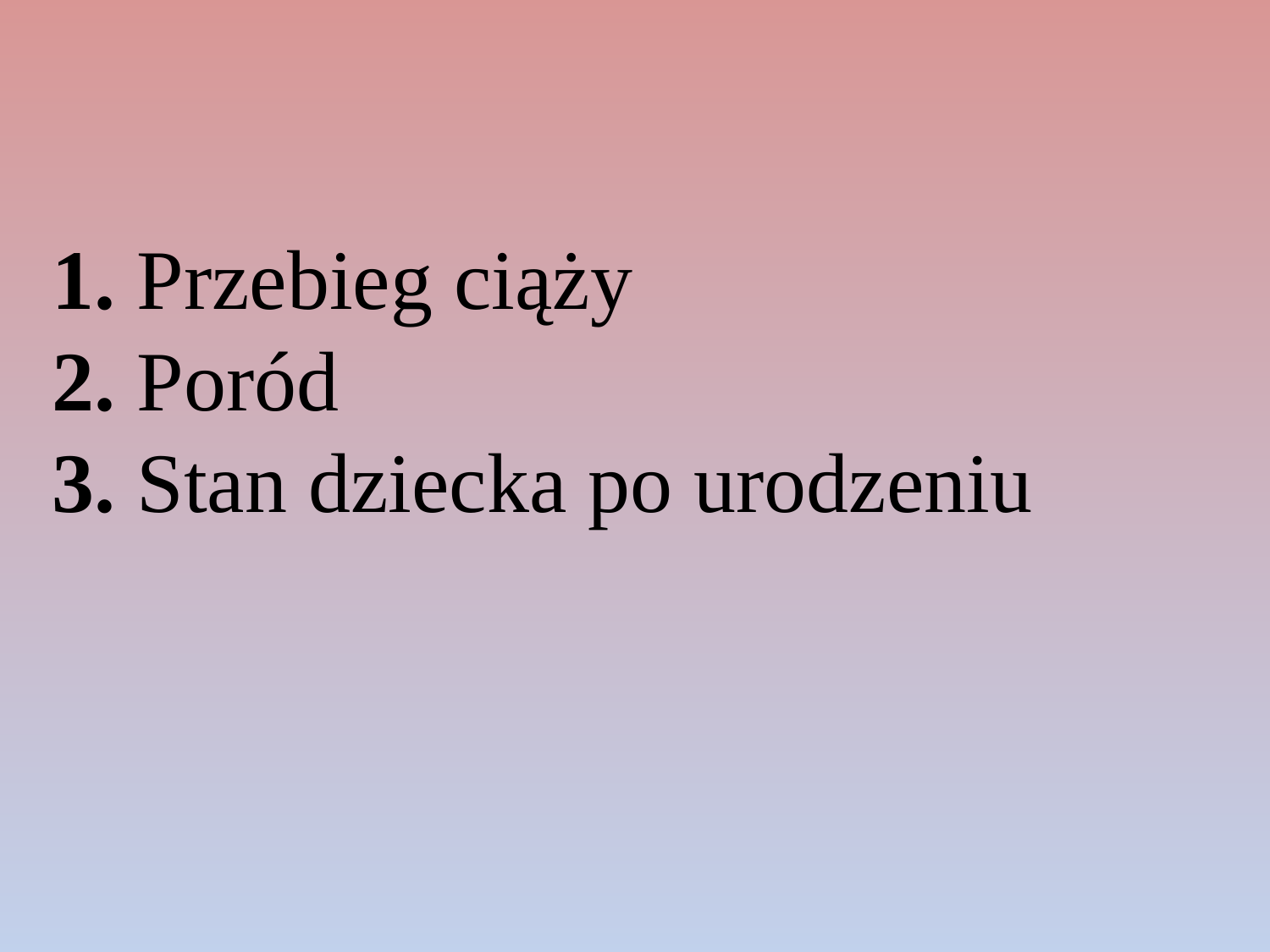

1. Przebieg ciąży
2. Poród
3. Stan dziecka po urodzeniu